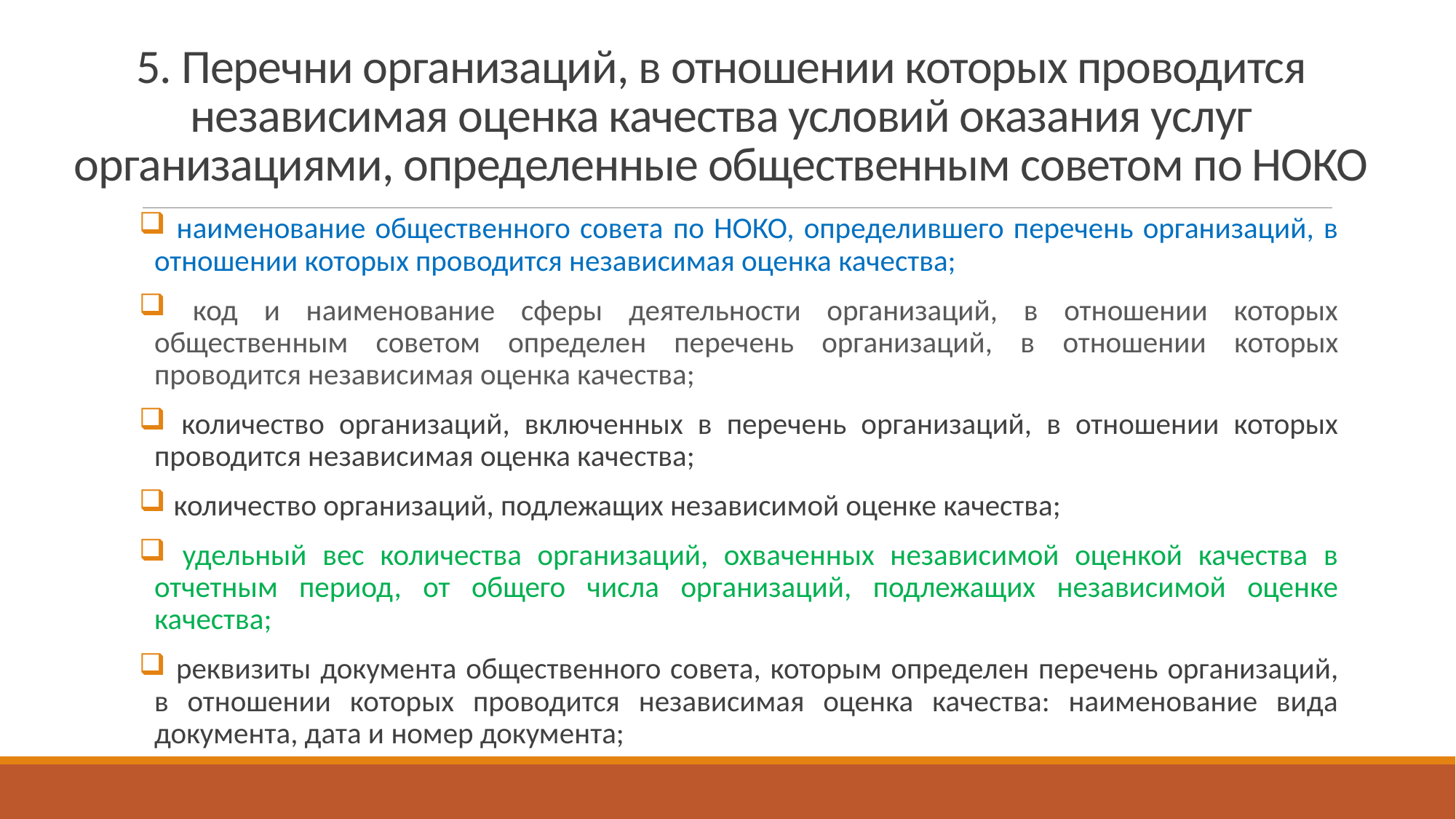

# 5. Перечни организаций, в отношении которых проводится независимая оценка качества условий оказания услуг организациями, определенные общественным советом по НОКО
 наименование общественного совета по НОКО, определившего перечень организаций, в отношении которых проводится независимая оценка качества;
 код и наименование сферы деятельности организаций, в отношении которых общественным советом определен перечень организаций, в отношении которых проводится независимая оценка качества;
 количество организаций, включенных в перечень организаций, в отношении которых проводится независимая оценка качества;
 количество организаций, подлежащих независимой оценке качества;
 удельный вес количества организаций, охваченных независимой оценкой качества в отчетным период, от общего числа организаций, подлежащих независимой оценке качества;
 реквизиты документа общественного совета, которым определен перечень организаций, в отношении которых проводится независимая оценка качества: наименование вида документа, дата и номер документа;